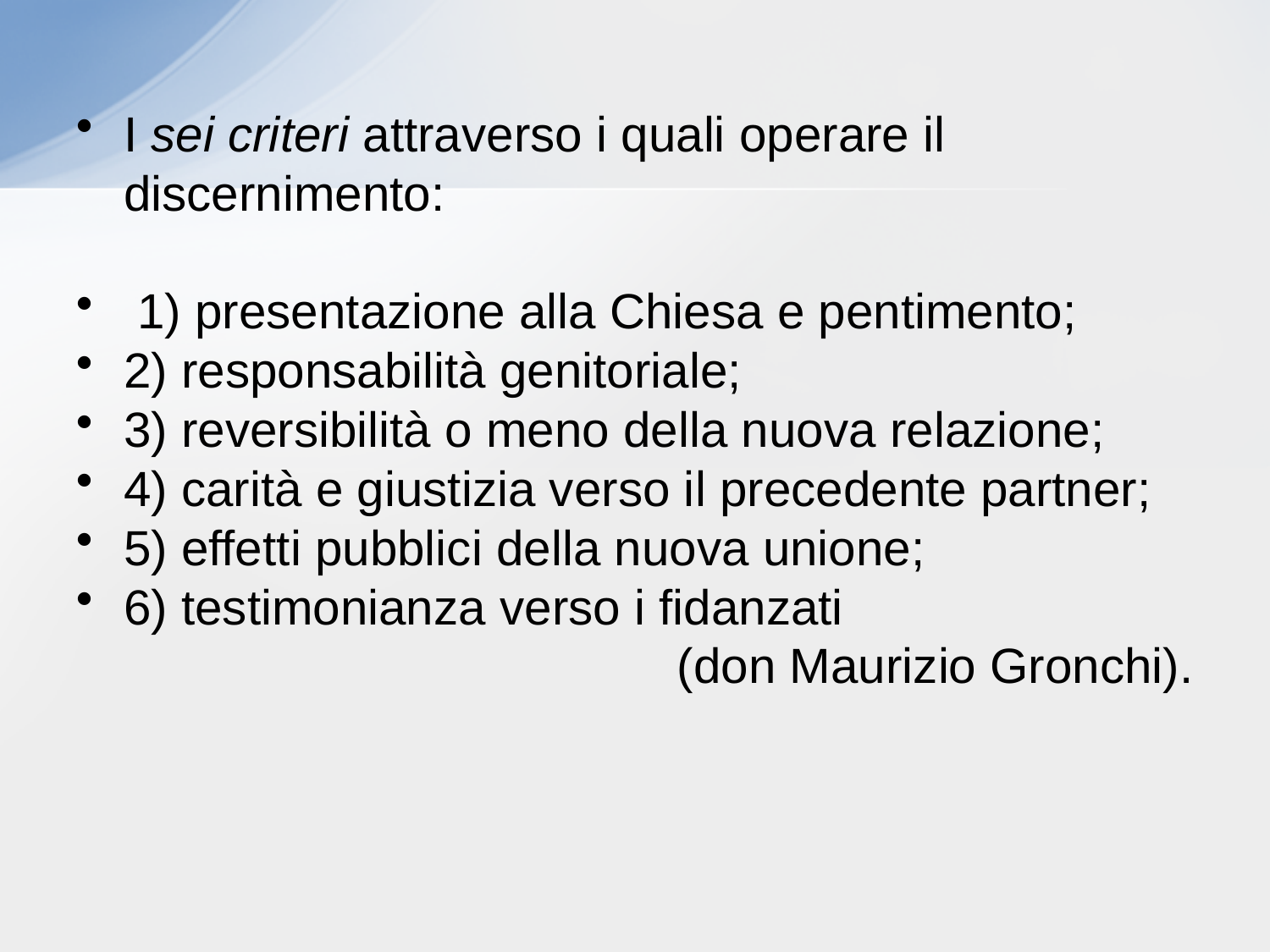

I sei criteri attraverso i quali operare il discernimento:

 1) presentazione alla Chiesa e pentimento;
2) responsabilità genitoriale;
3) reversibilità o meno della nuova relazione;
4) carità e giustizia verso il precedente partner;
5) effetti pubblici della nuova unione;
6) testimonianza verso i fidanzati
(don Maurizio Gronchi).